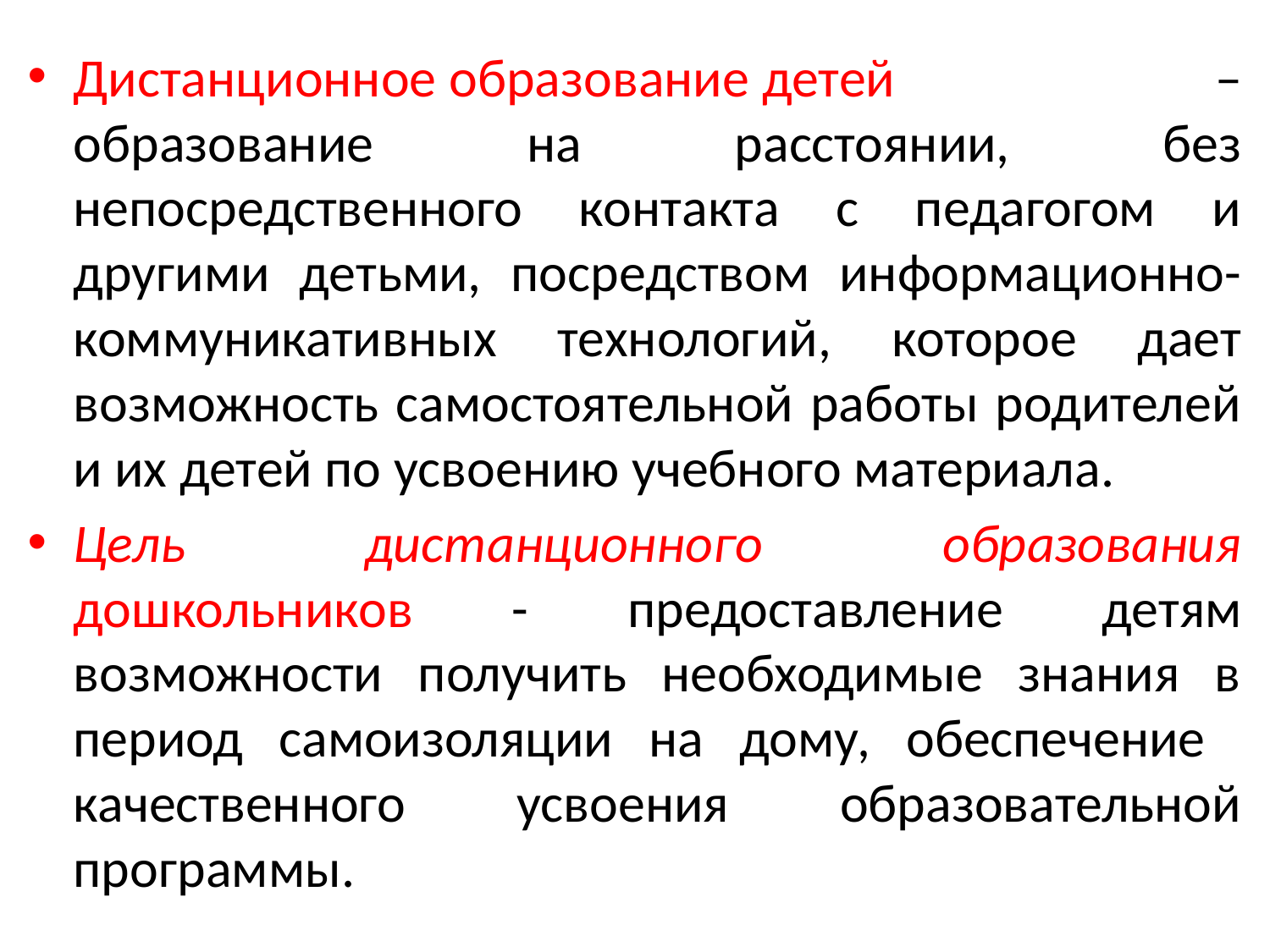

Дистанционное образование детей – образование на расстоянии, без непосредственного контакта с педагогом и другими детьми, посредством информационно-коммуникативных технологий, которое дает возможность самостоятельной работы родителей и их детей по усвоению учебного материала.
Цель дистанционного образования дошкольников - предоставление детям возможности получить необходимые знания в период самоизоляции на дому, обеспечение  качественного усвоения образовательной программы.